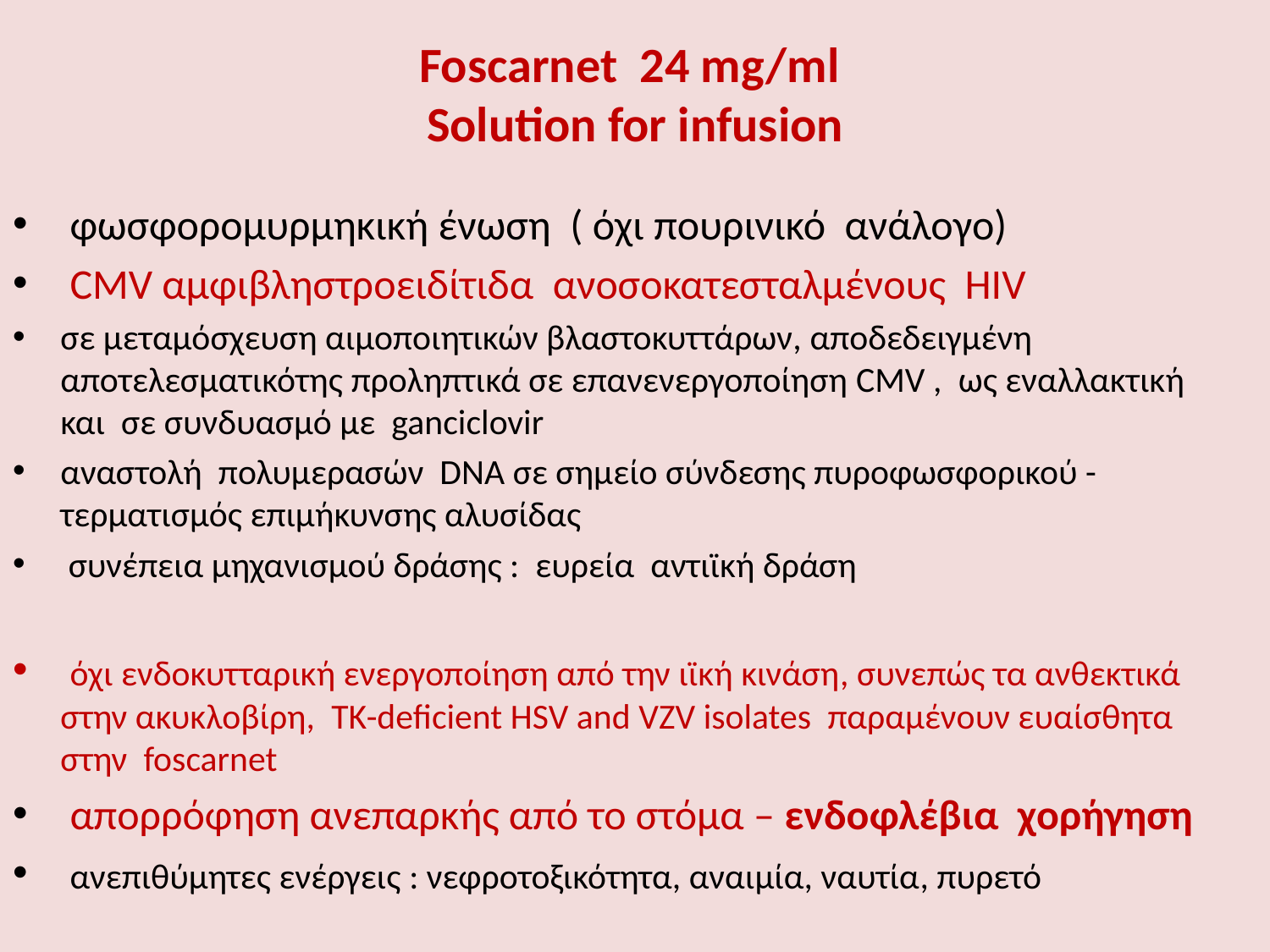

# Foscarnet  24 mg/ml  Solution for infusion

 φωσφορομυρμηκική ένωση  ( όχι πουρινικό  ανάλογο)
 CMV αμφιβληστροειδίτιδα  ανοσοκατεσταλμένους  HIV
σε μεταμόσχευση αιμοποιητικών βλαστοκυττάρων, αποδεδειγμένη αποτελεσματικότης προληπτικά σε επανενεργοποίηση CMV ,  ως εναλλακτική και  σε συνδυασμό με  ganciclovir
αναστολή  πολυμερασών  DNA σε σημείο σύνδεσης πυροφωσφορικού -τερματισμός επιμήκυνσης αλυσίδας
 συνέπεια μηχανισμού δράσης :  ευρεία  αντιϊκή δράση
 όχι ενδοκυτταρική ενεργοποίηση από την ιϊκή κινάση, συνεπώς τα ανθεκτικά στην ακυκλοβίρη,  TK-deficient HSV and VZV isolates  παραμένουν ευαίσθητα στην  foscarnet
 απορρόφηση ανεπαρκής από το στόμα – ενδοφλέβια  χορήγηση
 ανεπιθύμητες ενέργεις : νεφροτοξικότητα, αναιμία, ναυτία, πυρετό